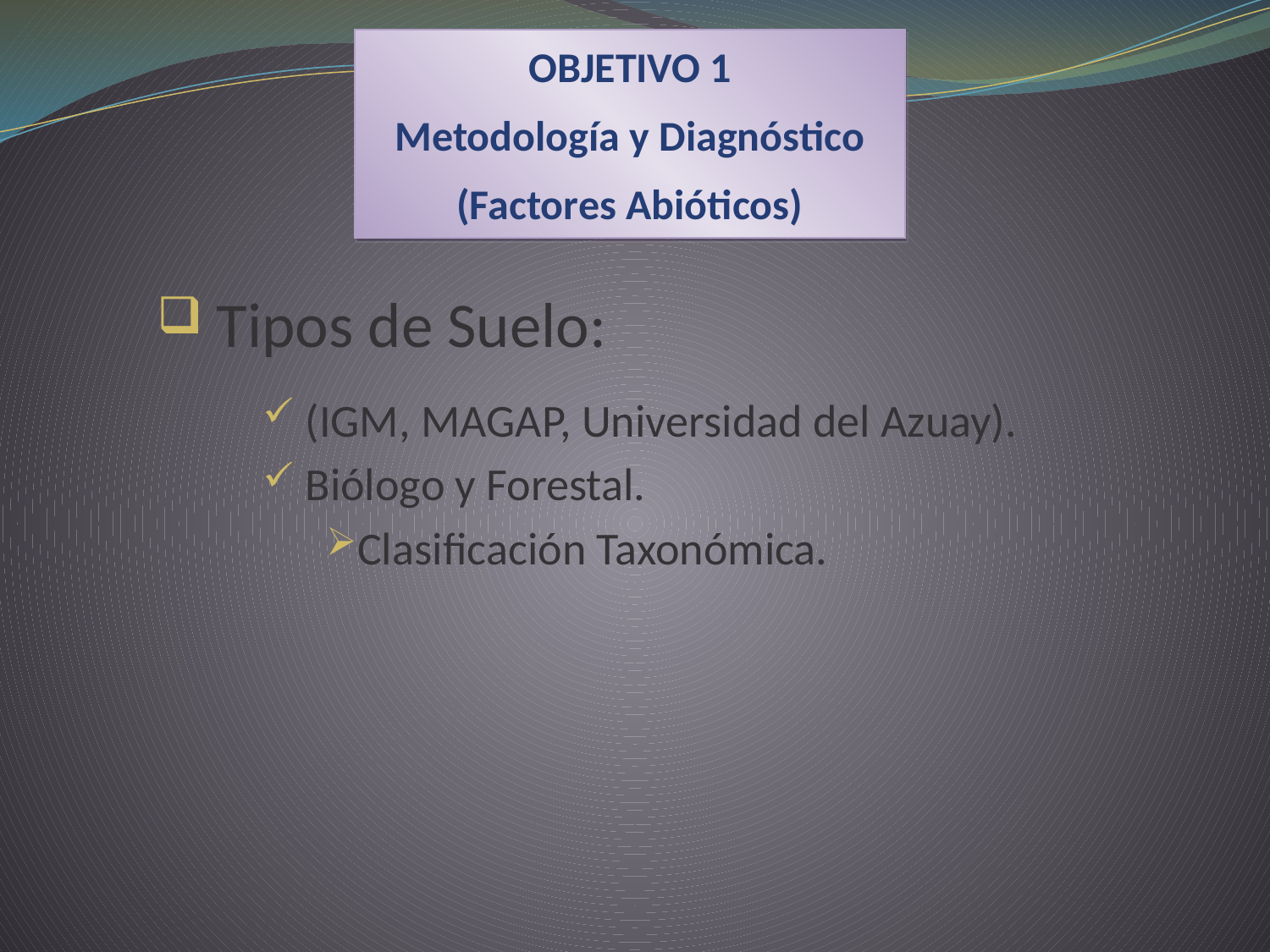

OBJETIVO 1
Metodología y Diagnóstico
(Factores Abióticos)
 Tipos de Suelo:

 (IGM, MAGAP, Universidad del Azuay).
 Biólogo y Forestal.
Clasificación Taxonómica.